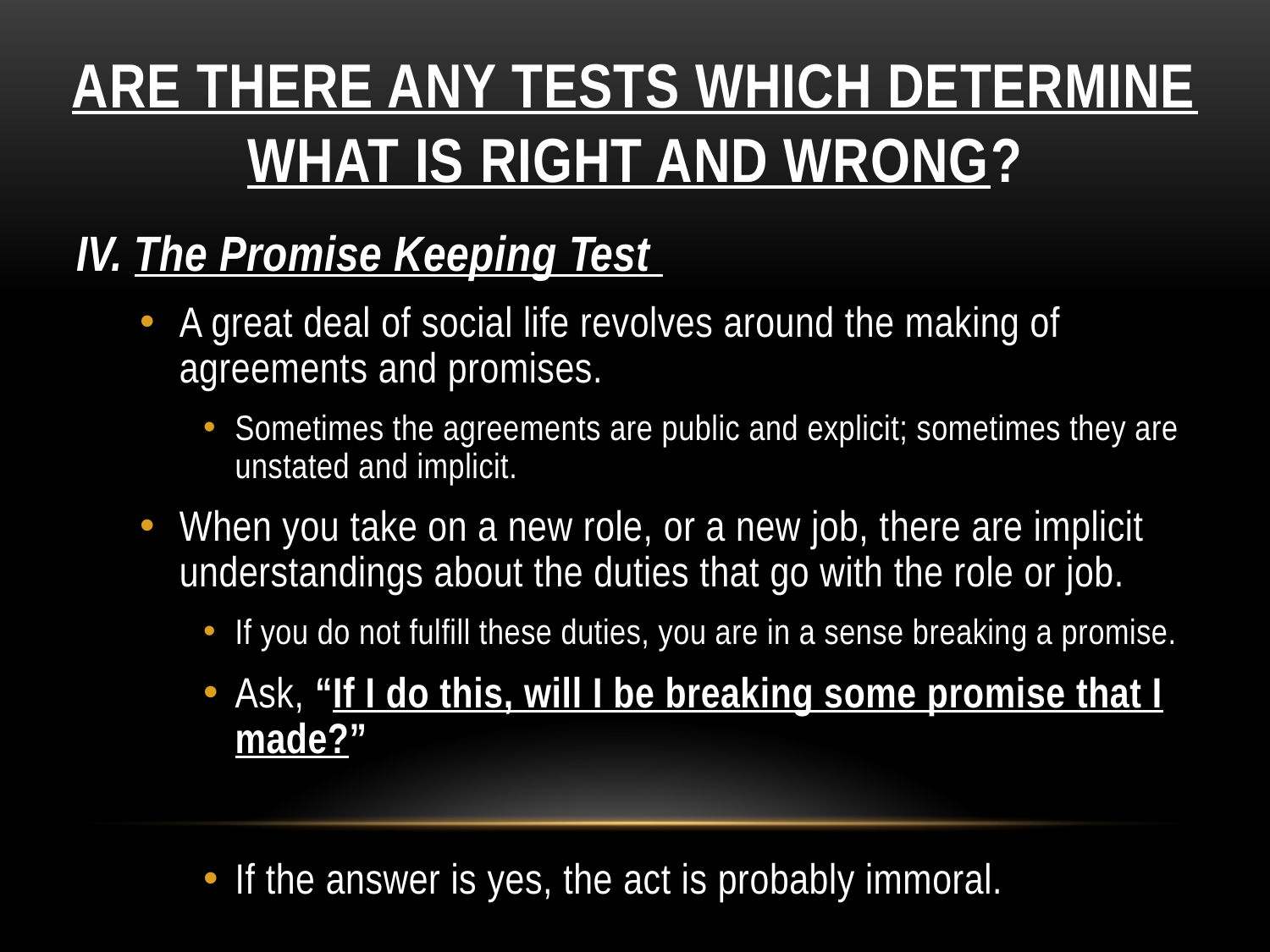

# Are there any tests which determine what is right and wrong?
IV. The Promise Keeping Test
A great deal of social life revolves around the making of agreements and promises.
Sometimes the agreements are public and explicit; sometimes they are unstated and implicit.
When you take on a new role, or a new job, there are implicit understandings about the duties that go with the role or job.
If you do not fulfill these duties, you are in a sense breaking a promise.
Ask, “If I do this, will I be breaking some promise that I made?”

If the answer is yes, the act is probably immoral.